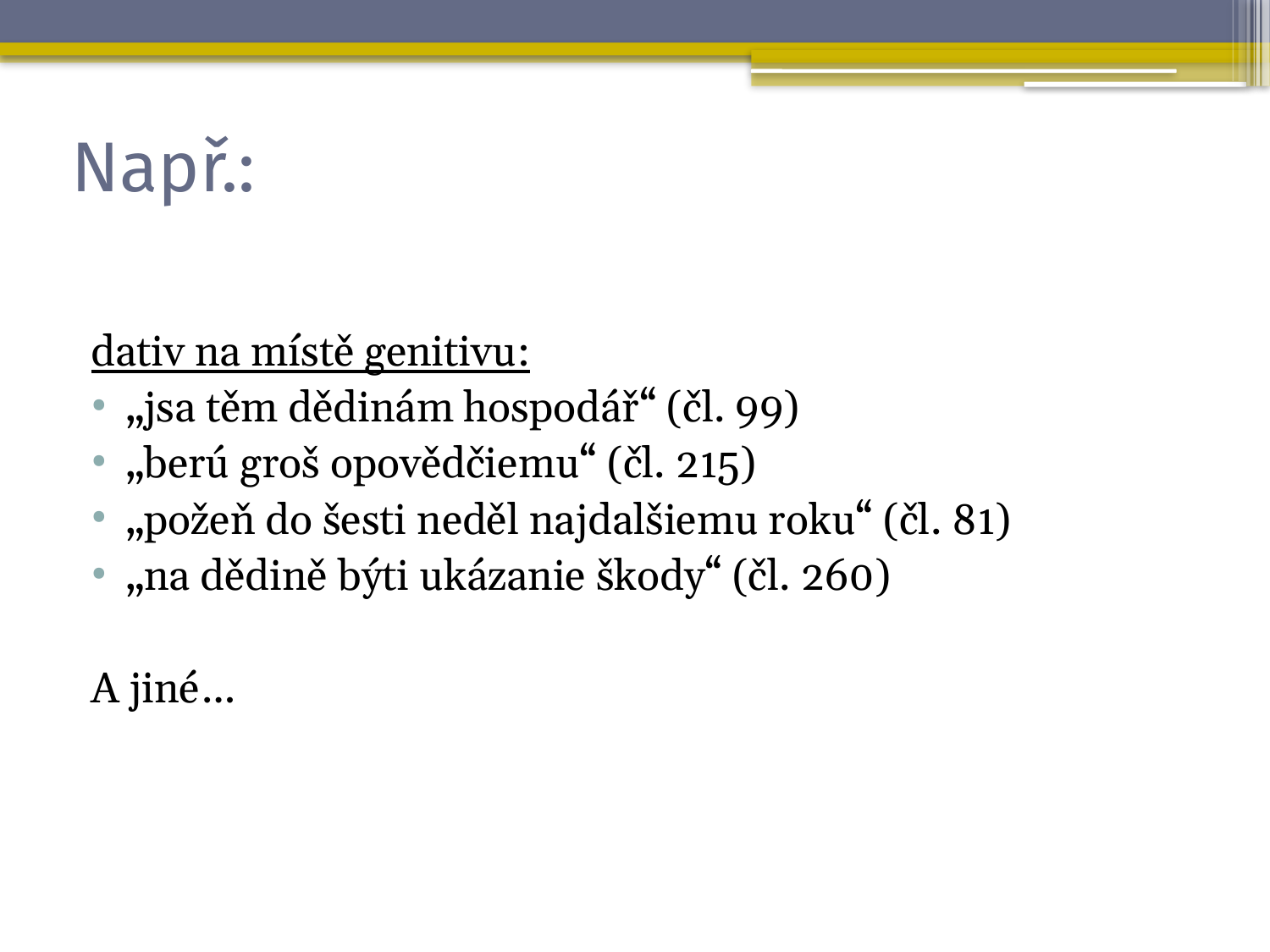

# Např.:
dativ na místě genitivu:
„jsa těm dědinám hospodář“ (čl. 99)
„berú groš opovědčiemu“ (čl. 215)
„požeň do šesti neděl najdalšiemu roku“ (čl. 81)
„na dědině býti ukázanie škody“ (čl. 260)

A jiné…